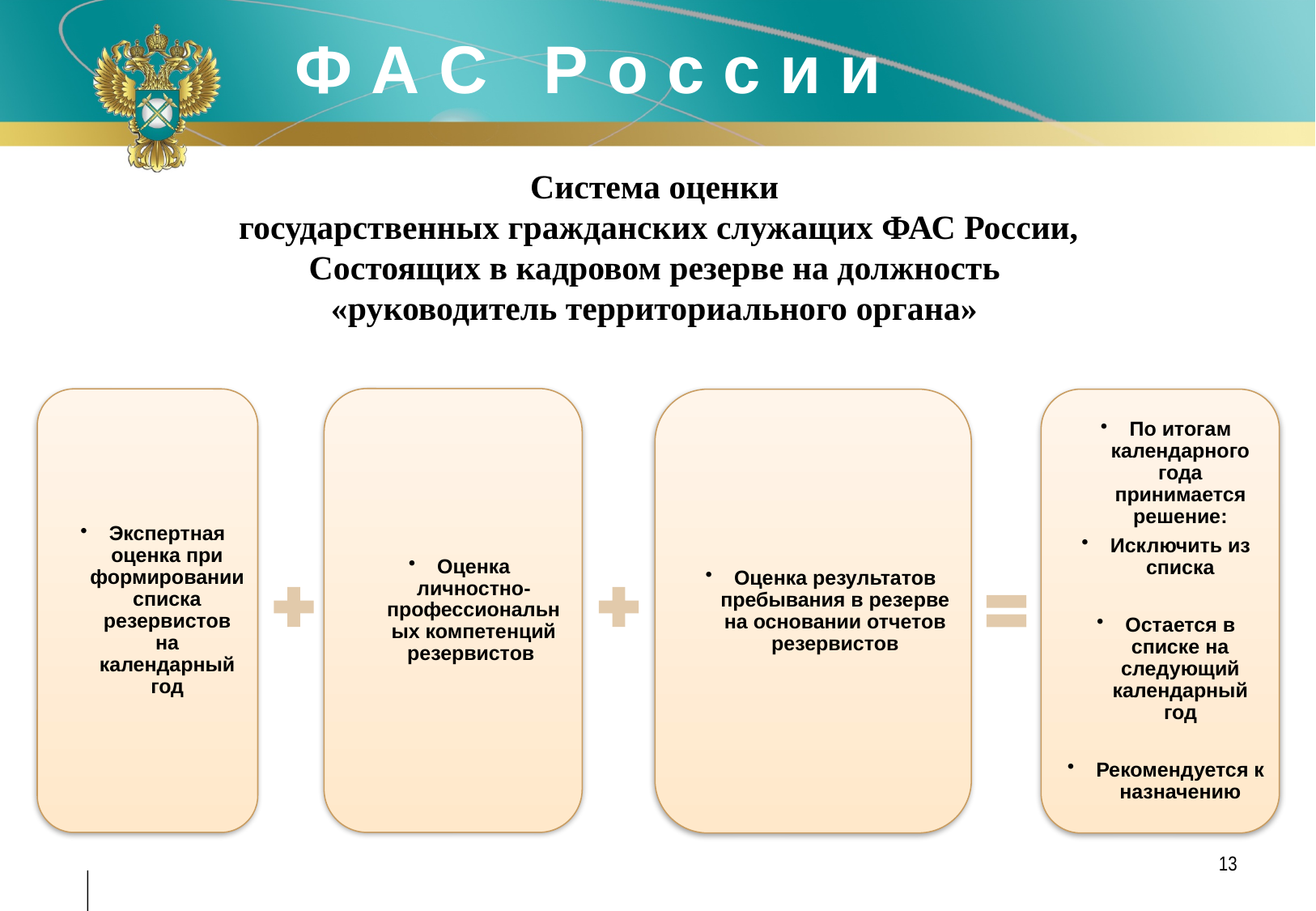

Система оценки
государственных гражданских служащих ФАС России,
Состоящих в кадровом резерве на должность
«руководитель территориального органа»
Экспертная оценка при формировании списка резервистов на календарный год

Оценка личностно-профессиональных компетенций резервистов

Оценка результатов пребывания в резерве на основании отчетов резервистов

По итогам календарного года принимается решение:
Исключить из списка

Остается в списке на следующий календарный год

Рекомендуется к назначению
13